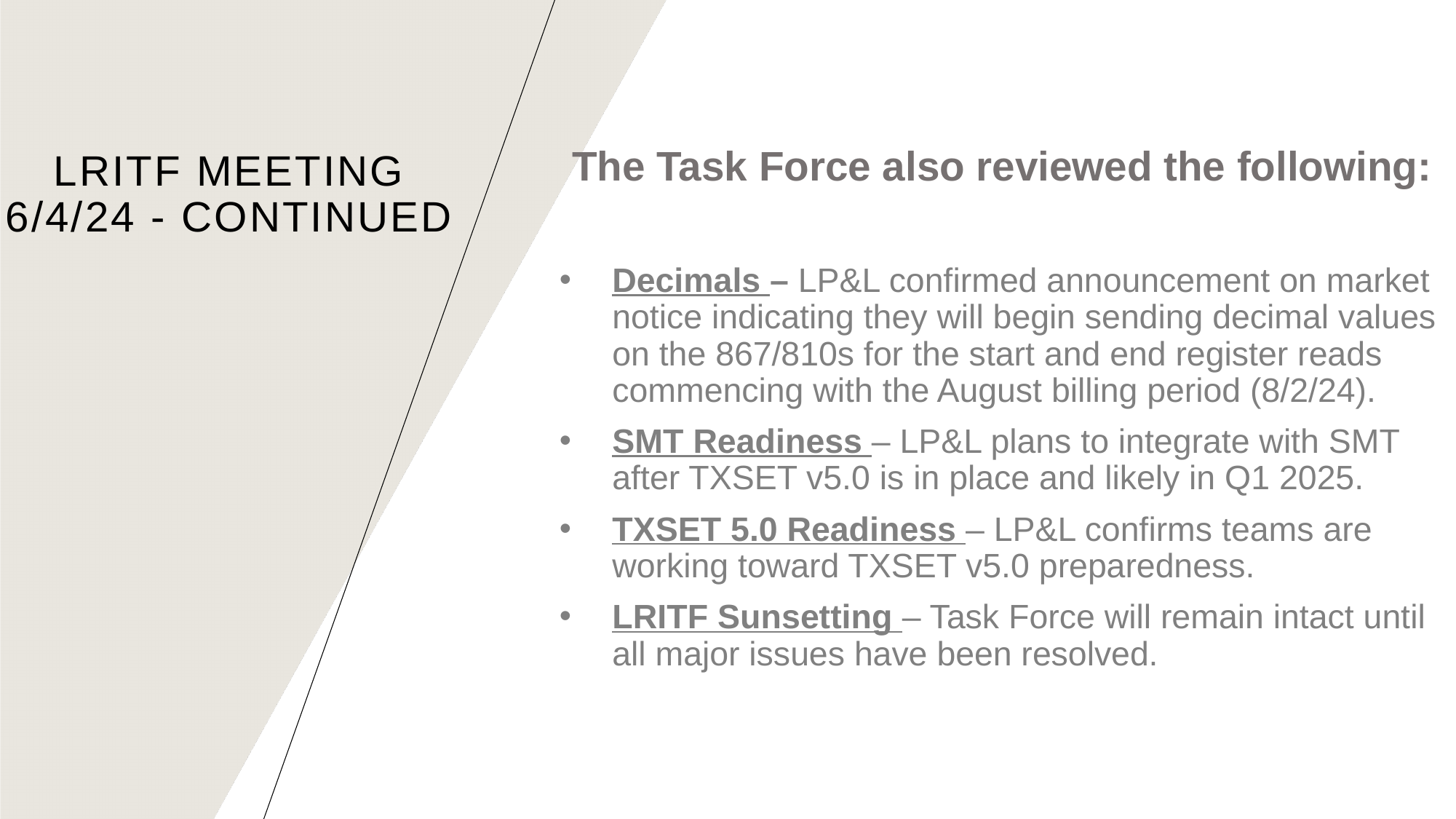

# LRITF meeting 6/4/24 - continued
The Task Force also reviewed the following:

Decimals – LP&L confirmed announcement on market notice indicating they will begin sending decimal values on the 867/810s for the start and end register reads commencing with the August billing period (8/2/24).
SMT Readiness – LP&L plans to integrate with SMT after TXSET v5.0 is in place and likely in Q1 2025.
TXSET 5.0 Readiness – LP&L confirms teams are working toward TXSET v5.0 preparedness.
LRITF Sunsetting – Task Force will remain intact until all major issues have been resolved.